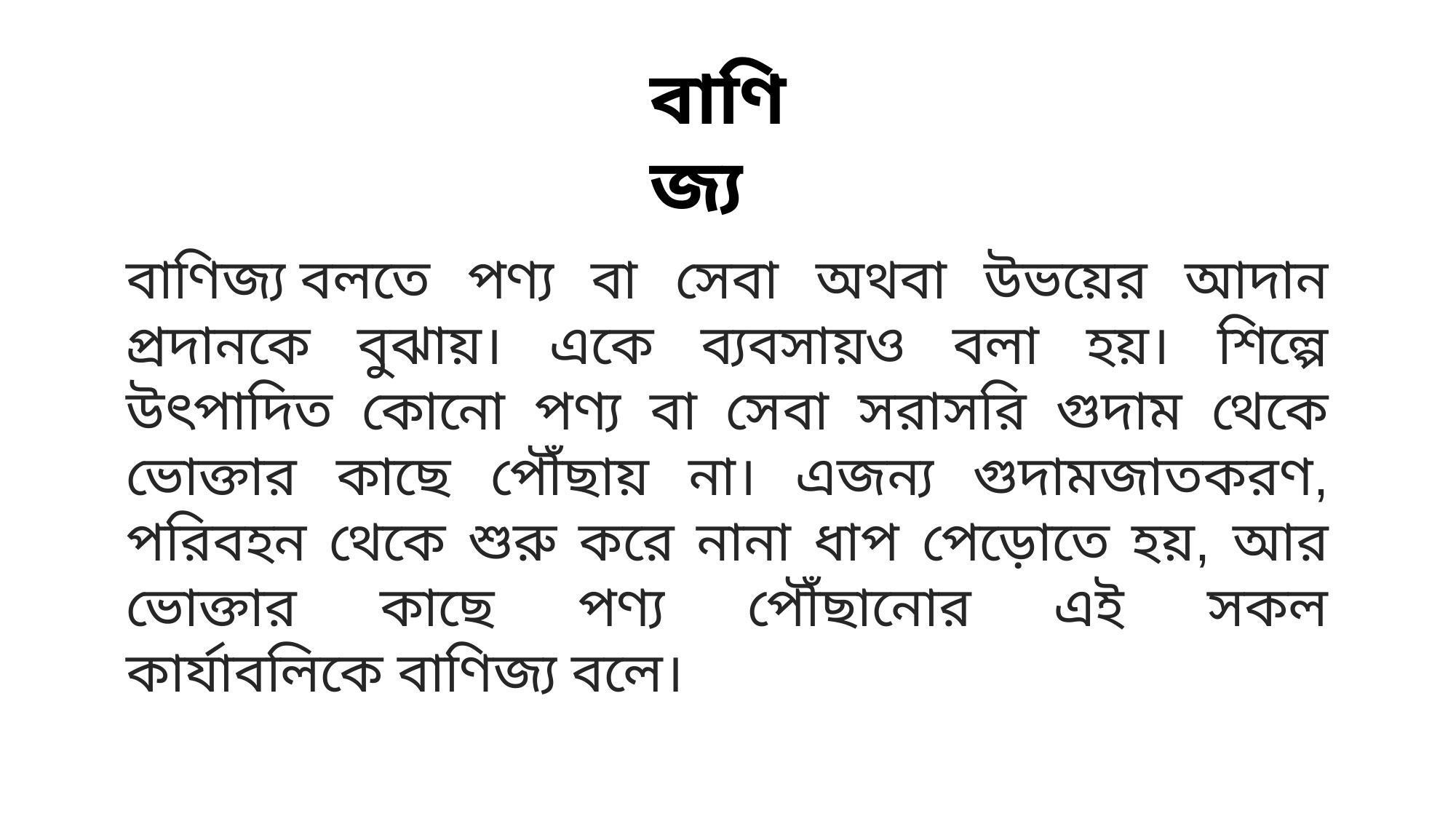

বাণিজ্য
বাণিজ্য বলতে পণ্য বা সেবা অথবা উভয়ের আদান প্রদানকে বুঝায়। একে ব্যবসায়ও বলা হয়। শিল্পে উৎপাদিত কোনো পণ্য বা সেবা সরাসরি গুদাম থেকে ভোক্তার কাছে পৌঁছায় না। এজন্য গুদামজাতকরণ, পরিবহন থেকে শুরু করে নানা ধাপ পেড়োতে হয়, আর ভোক্তার কাছে পণ্য পৌঁছানোর এই সকল কার্যাবলিকে বাণিজ্য বলে।